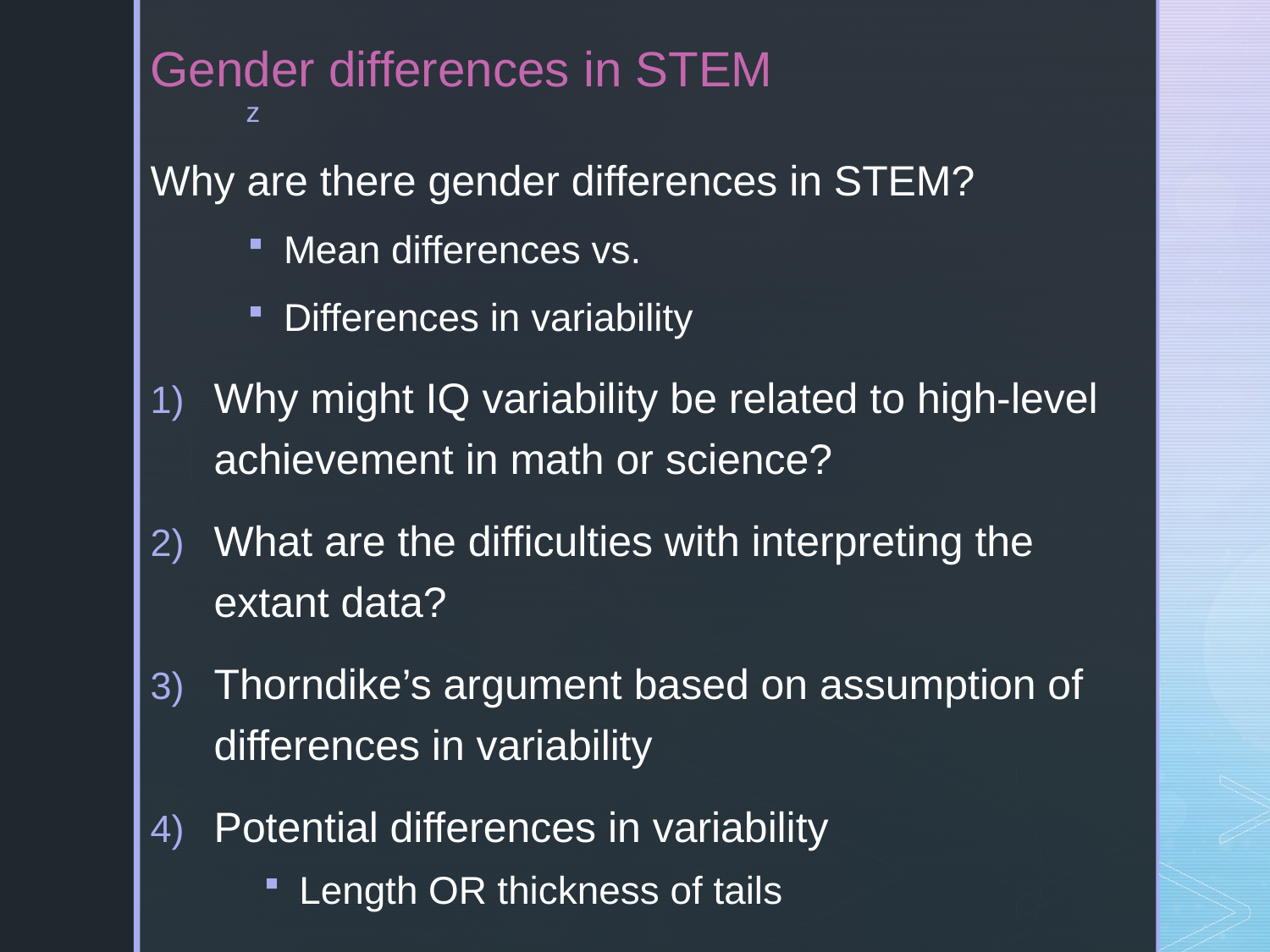

# Gender differences in STEM
Why are there gender differences in STEM?
Mean differences vs.
Differences in variability
Why might IQ variability be related to high-level achievement in math or science?
What are the difficulties with interpreting the extant data?
Thorndike’s argument based on assumption of differences in variability
Potential differences in variability
Length OR thickness of tails